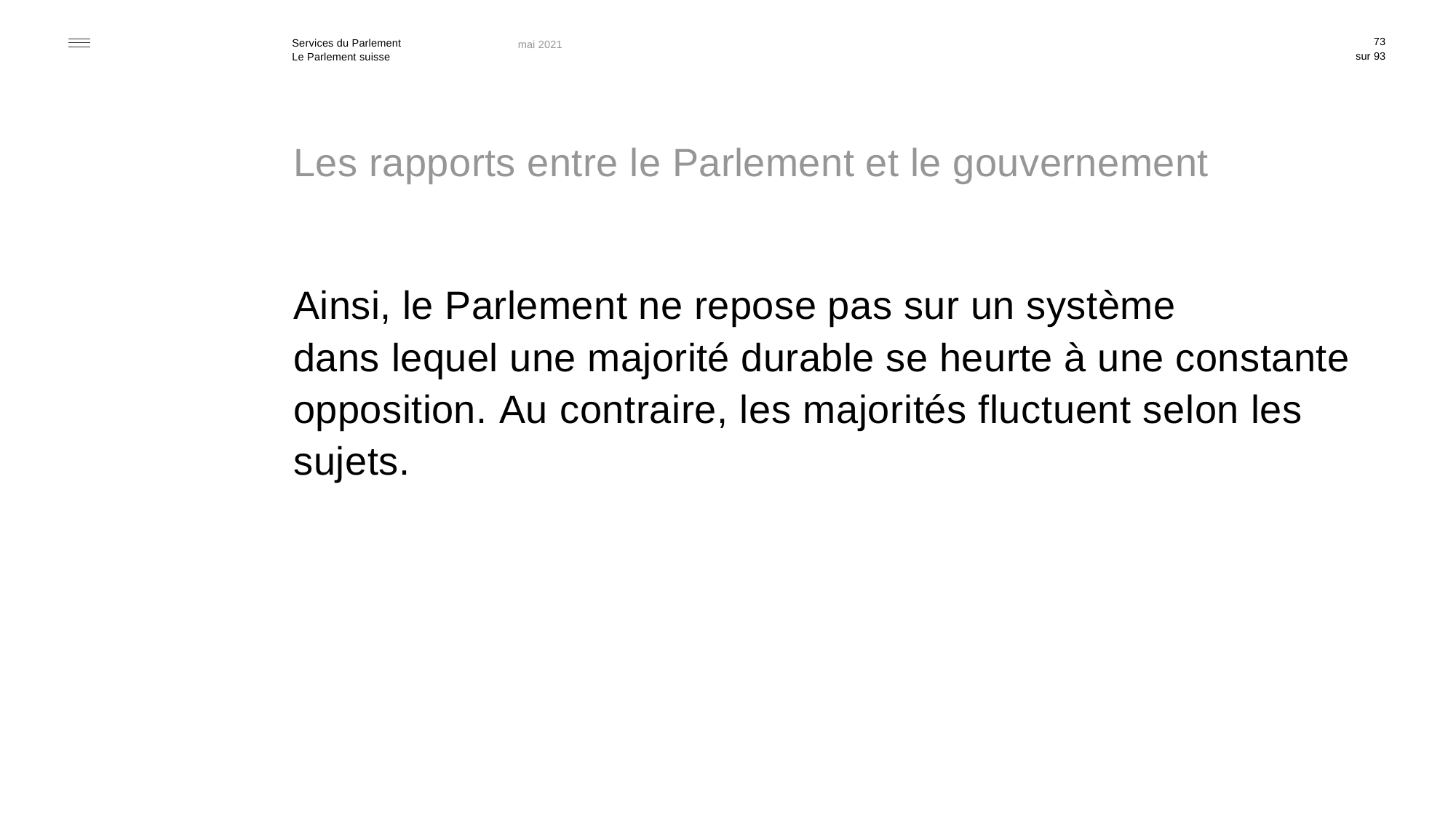

73
mai 2021
# Les rapports entre le Parlement et le gouvernement
Ainsi, le Parlement ne repose pas sur un système
dans lequel une majorité durable se heurte à une constante opposition. Au contraire, les majorités fluctuent selon les sujets.